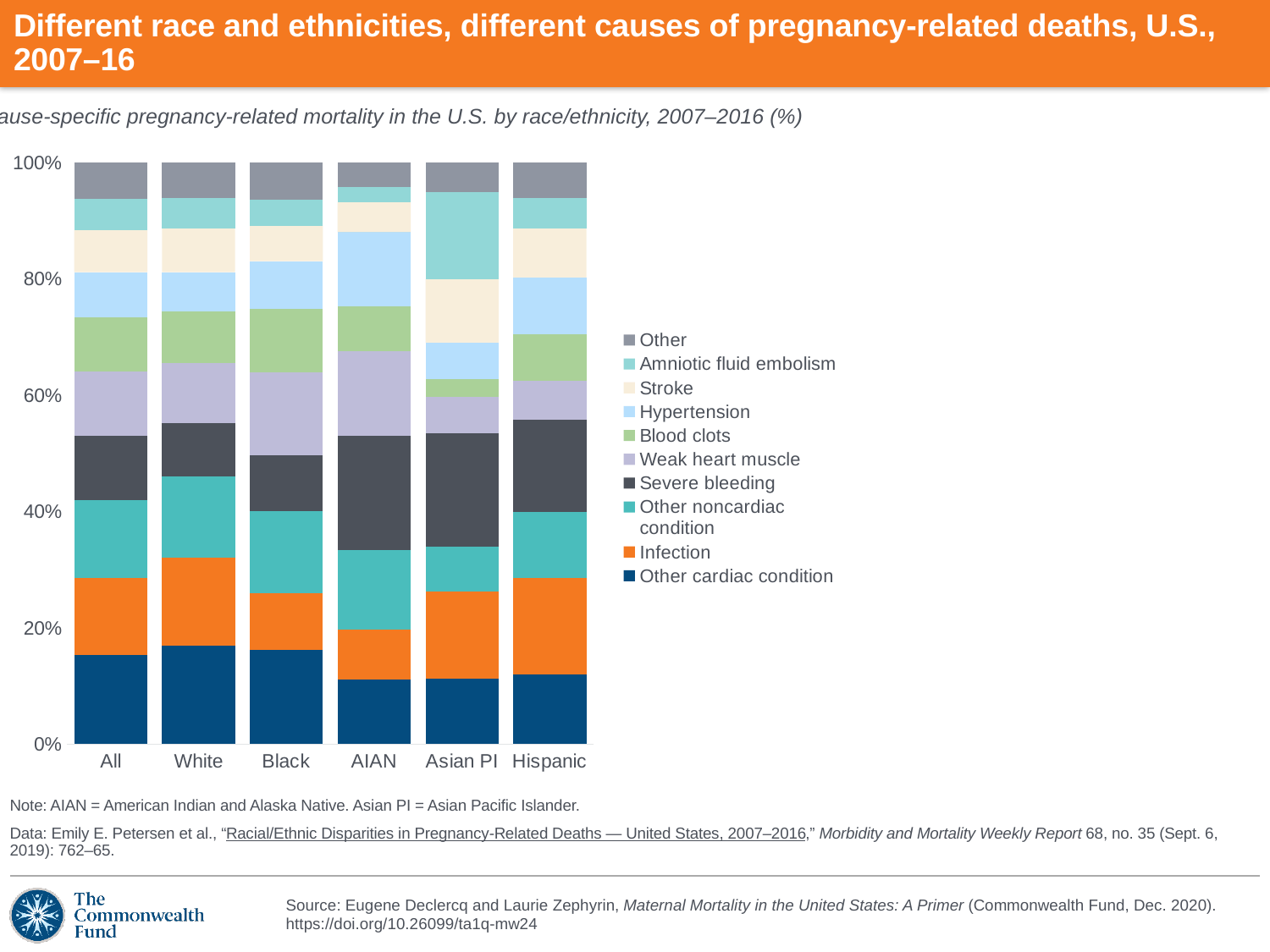

# Different race and ethnicities, different causes of pregnancy-related deaths, U.S., 2007–16
Cause-specific pregnancy-related mortality in the U.S. by race/ethnicity, 2007–2016 (%)

### Chart

| Category | Other cardiac condition | Infection | Other noncardiac condition | Severe bleeding | Weak heart muscle | Blood clots | Hypertension | Stroke | Amniotic fluid embolism | Other |
|---|---|---|---|---|---|---|---|---|---|---|
| All | 0.153 | 0.133 | 0.133 | 0.111 | 0.111 | 0.092 | 0.078 | 0.072 | 0.054 | 0.06300000000000006 |
| White | 0.169 | 0.152 | 0.139 | 0.091 | 0.104 | 0.089 | 0.067 | 0.075 | 0.053 | 0.061000000000000054 |
| Black | 0.162 | 0.097 | 0.141 | 0.097 | 0.142 | 0.109 | 0.082 | 0.061 | 0.044 | 0.06499999999999995 |
| AIAN | 0.111 | 0.085 | 0.137 | 0.197 | 0.145 | 0.077 | 0.128 | 0.051 | 0.026 | 0.04299999999999993 |
| Asian PI | 0.112 | 0.15 | 0.077 | 0.195 | 0.062 | 0.032 | 0.062 | 0.109 | 0.15 | 0.05099999999999982 |
| Hispanic | 0.119 | 0.167 | 0.113 | 0.158 | 0.068 | 0.08 | 0.097 | 0.084 | 0.053 | 0.061000000000000054 |
Note: AIAN = American Indian and Alaska Native. Asian PI = Asian Pacific Islander.
Data: Emily E. Petersen et al., “Racial/Ethnic Disparities in Pregnancy-Related Deaths — United States, 2007–2016,” Morbidity and Mortality Weekly Report 68, no. 35 (Sept. 6, 2019): 762–65.